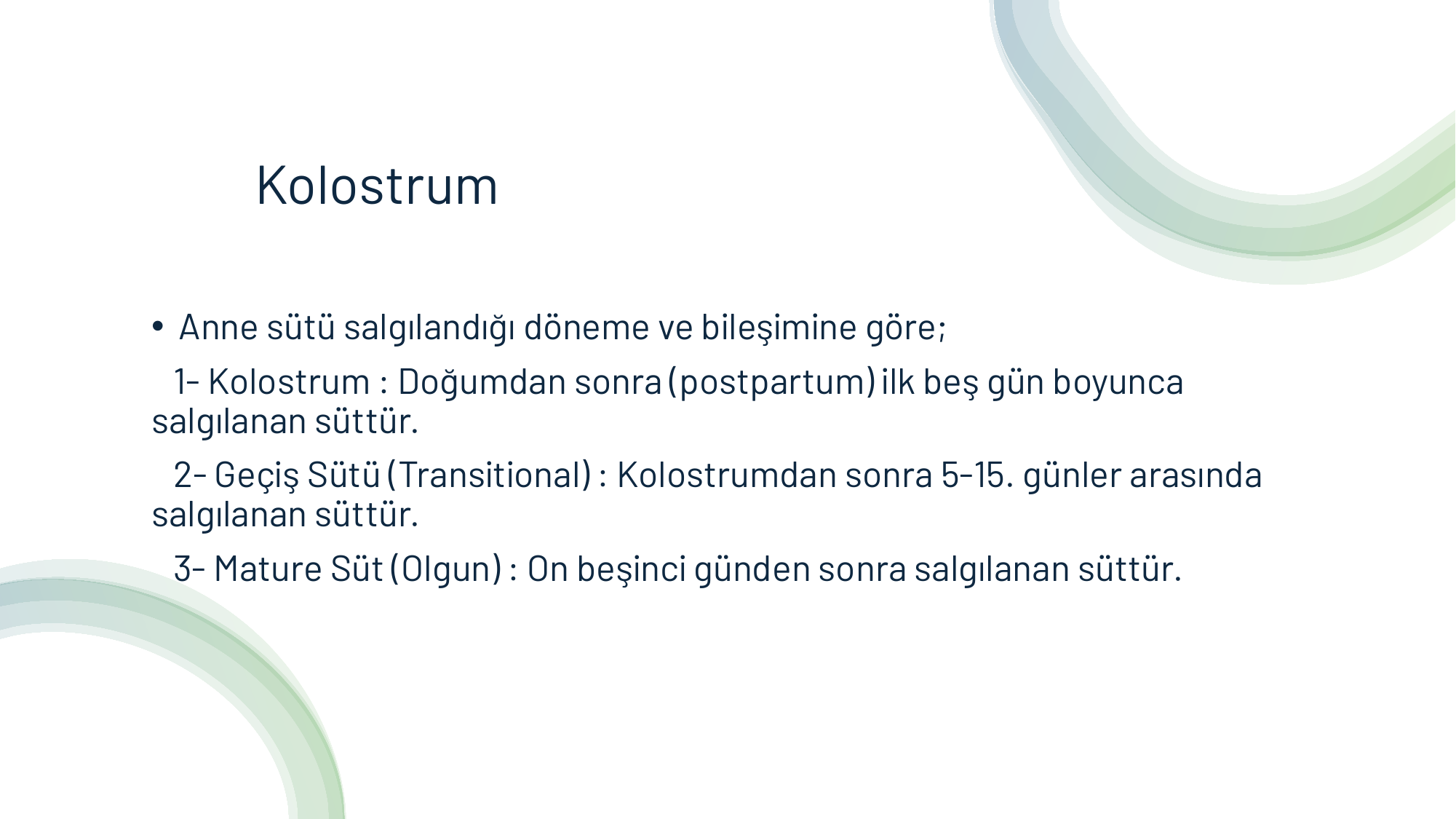

# Kolostrum
Anne sütü salgılandığı döneme ve bileşimine göre;
   1- Kolostrum : Doğumdan sonra (postpartum) ilk beş gün boyunca salgılanan süttür.
   2- Geçiş Sütü (Transitional) : Kolostrumdan sonra 5-15. günler arasında salgılanan süttür.
   3- Mature Süt (Olgun) : On beşinci günden sonra salgılanan süttür.